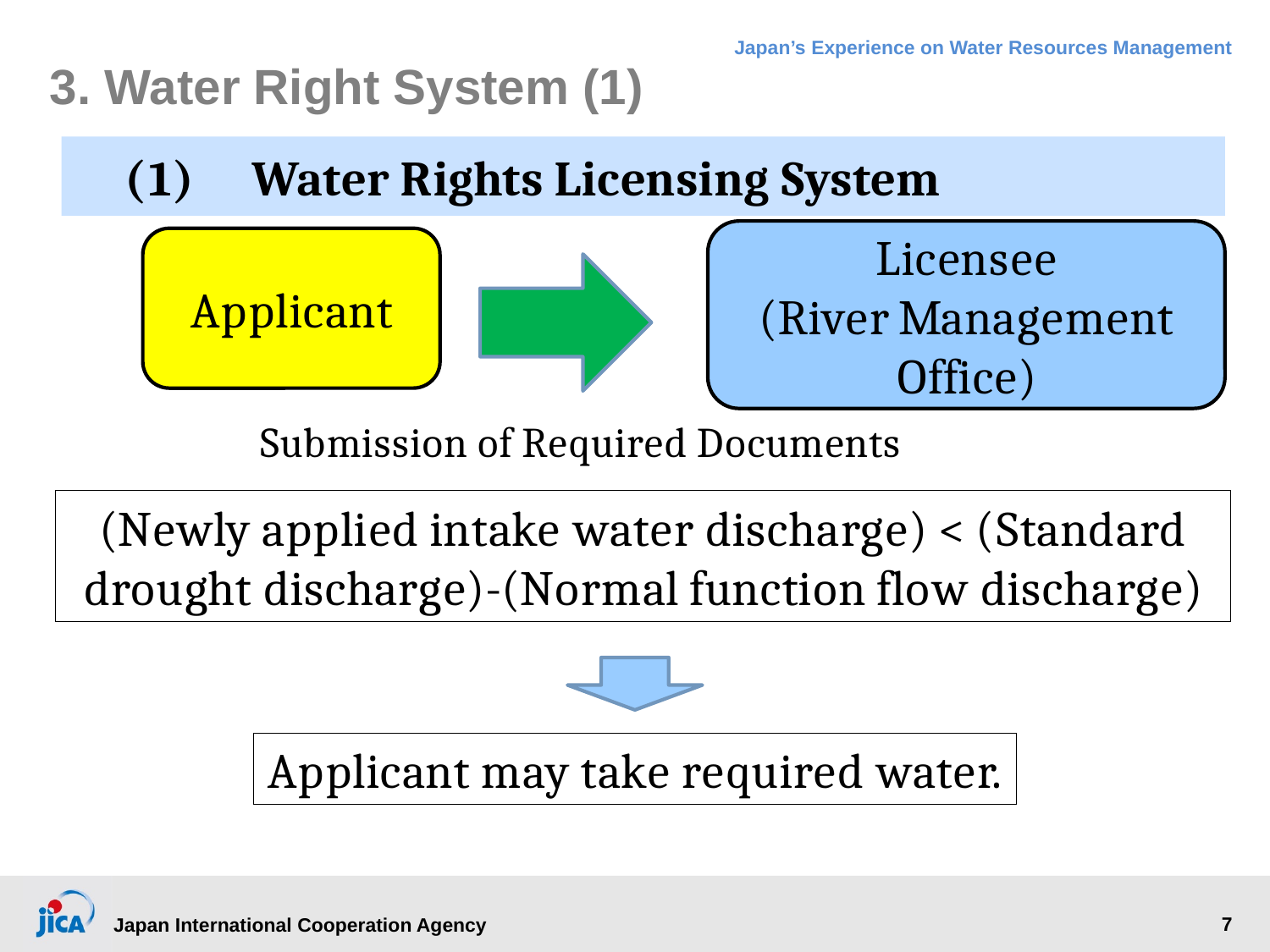

# 3. Water Right System (1)
(1)	Water Rights Licensing System
Licensee
(River Management Office)
Applicant

Submission of Required Documents
(Newly applied intake water discharge) < (Standard drought discharge)-(Normal function flow discharge)

Applicant may take required water.